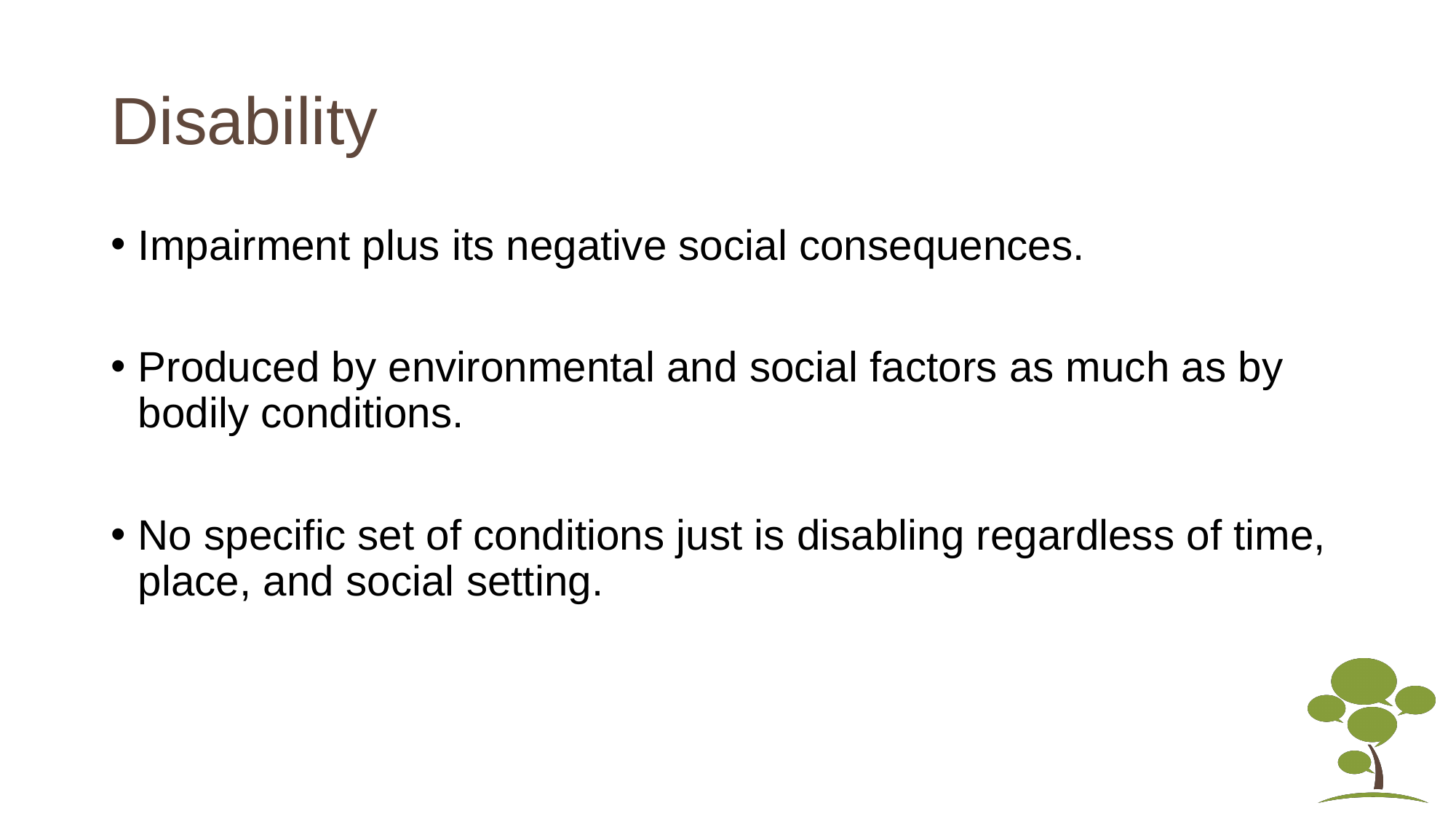

# Disability
Impairment plus its negative social consequences.

Produced by environmental and social factors as much as by bodily conditions.

No specific set of conditions just is disabling regardless of time, place, and social setting.